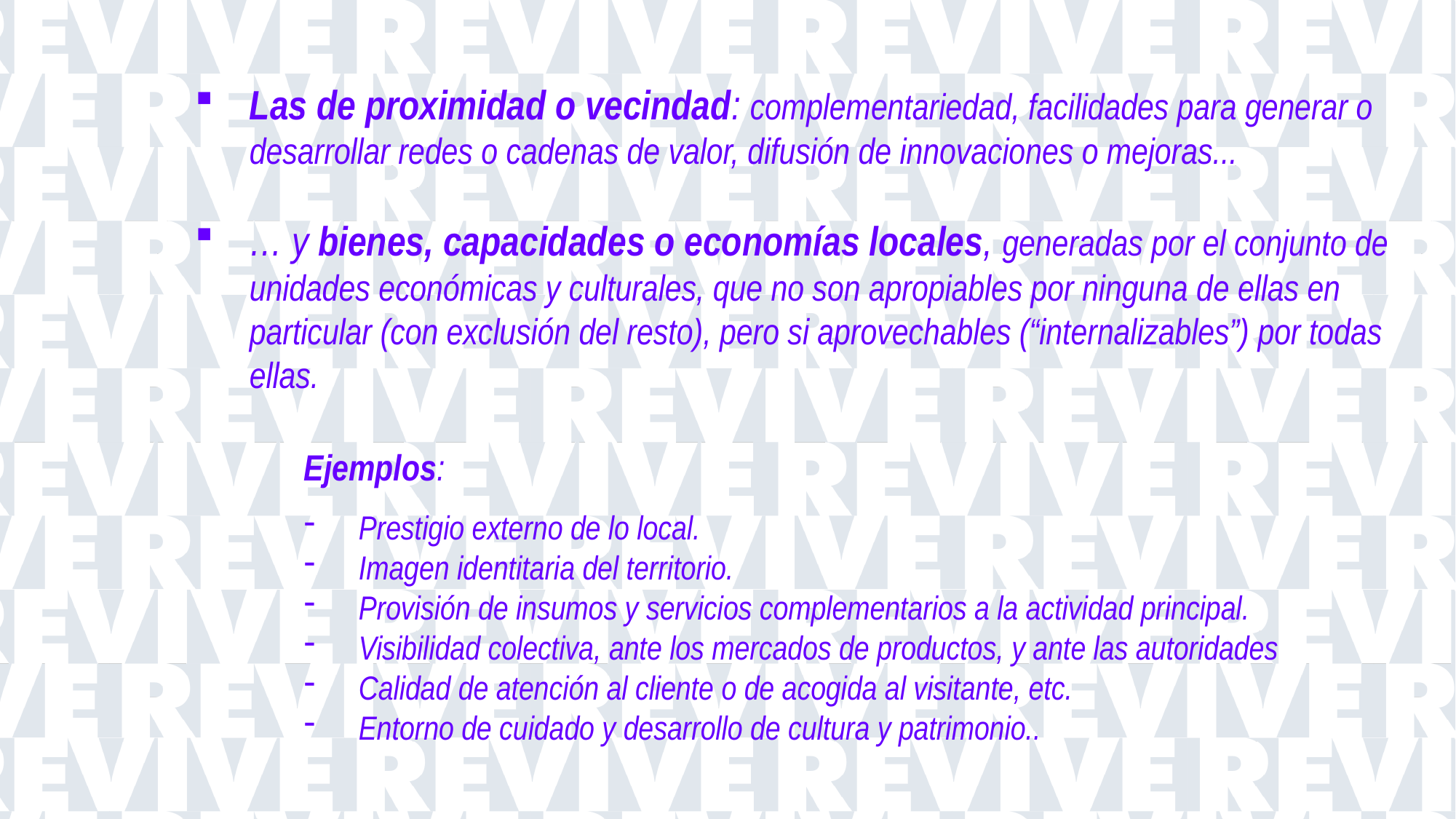

Las de proximidad o vecindad: complementariedad, facilidades para generar o desarrollar redes o cadenas de valor, difusión de innovaciones o mejoras...

… y bienes, capacidades o economías locales, generadas por el conjunto de unidades económicas y culturales, que no son apropiables por ninguna de ellas en particular (con exclusión del resto), pero si aprovechables (“internalizables”) por todas ellas.

Ejemplos:

Prestigio externo de lo local.
Imagen identitaria del territorio.
Provisión de insumos y servicios complementarios a la actividad principal.
Visibilidad colectiva, ante los mercados de productos, y ante las autoridades
Calidad de atención al cliente o de acogida al visitante, etc.
Entorno de cuidado y desarrollo de cultura y patrimonio..